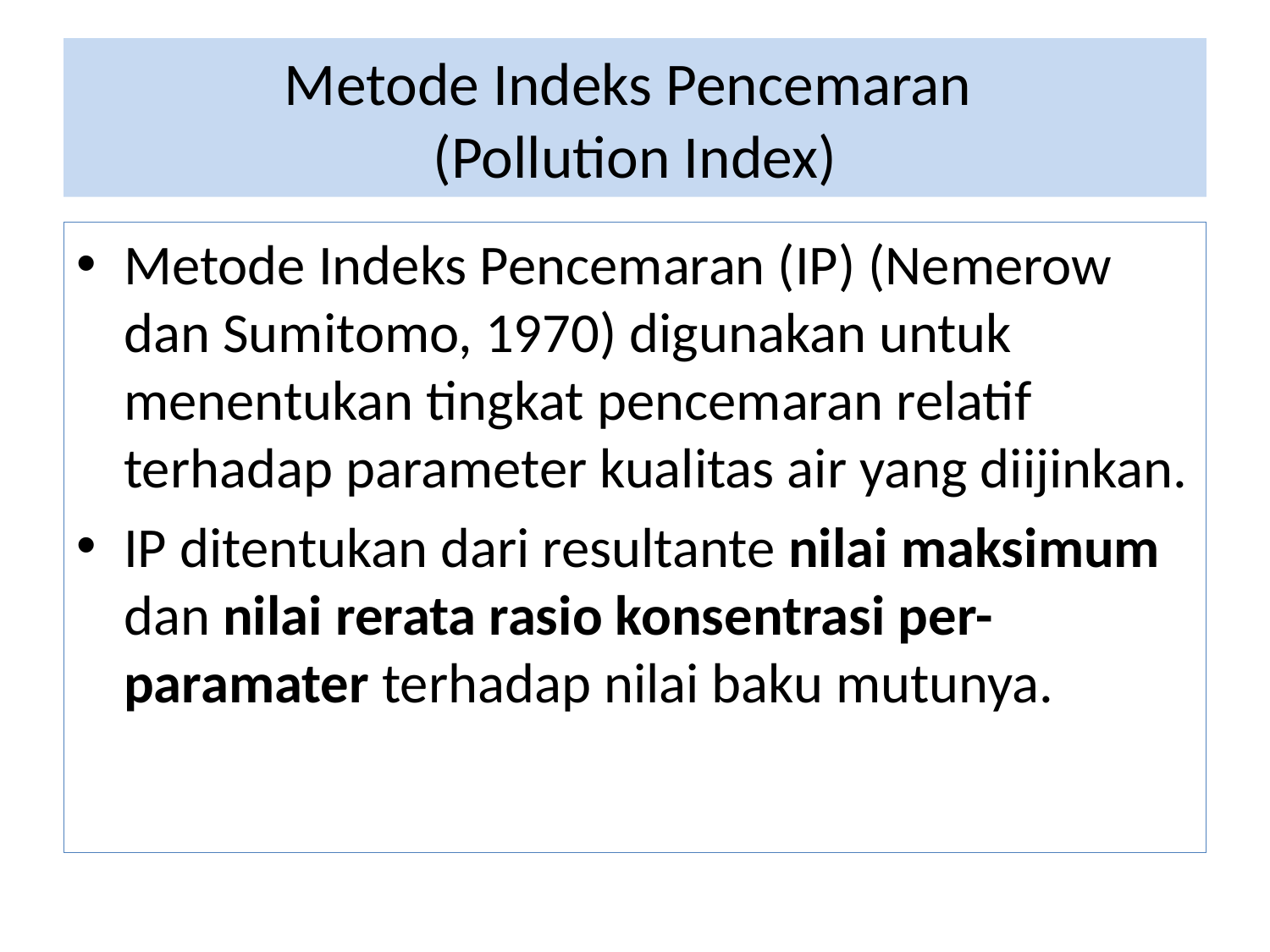

# Metode Indeks Pencemaran (Pollution Index)
Metode Indeks Pencemaran (IP) (Nemerow dan Sumitomo, 1970) digunakan untuk menentukan tingkat pencemaran relatif terhadap parameter kualitas air yang diijinkan.
IP ditentukan dari resultante nilai maksimum dan nilai rerata rasio konsentrasi per-paramater terhadap nilai baku mutunya.